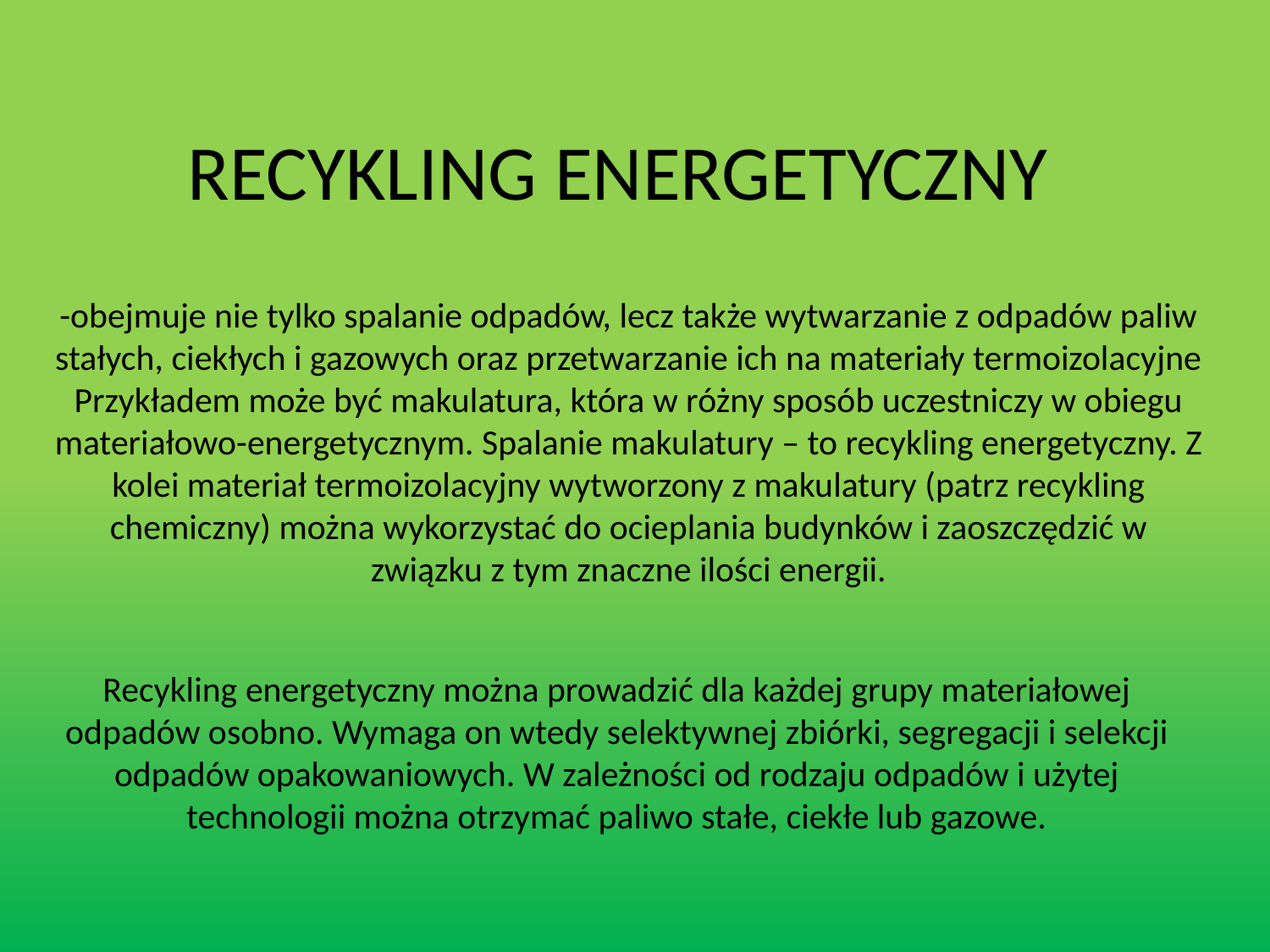

RECYKLING ENERGETYCZNY
-obejmuje nie tylko spalanie odpadów, lecz także wytwarzanie z odpadów paliw stałych, ciekłych i gazowych oraz przetwarzanie ich na materiały termoizolacyjne
Przykładem może być makulatura, która w różny sposób uczestniczy w obiegu materiałowo-energetycznym. Spalanie makulatury – to recykling energetyczny. Z kolei materiał termoizolacyjny wytworzony z makulatury (patrz recykling chemiczny) można wykorzystać do ocieplania budynków i zaoszczędzić w związku z tym znaczne ilości energii.

Recykling energetyczny można prowadzić dla każdej grupy materiałowej odpadów osobno. Wymaga on wtedy selektywnej zbiórki, segregacji i selekcji odpadów opakowaniowych. W zależności od rodzaju odpadów i użytej technologii można otrzymać paliwo stałe, ciekłe lub gazowe.